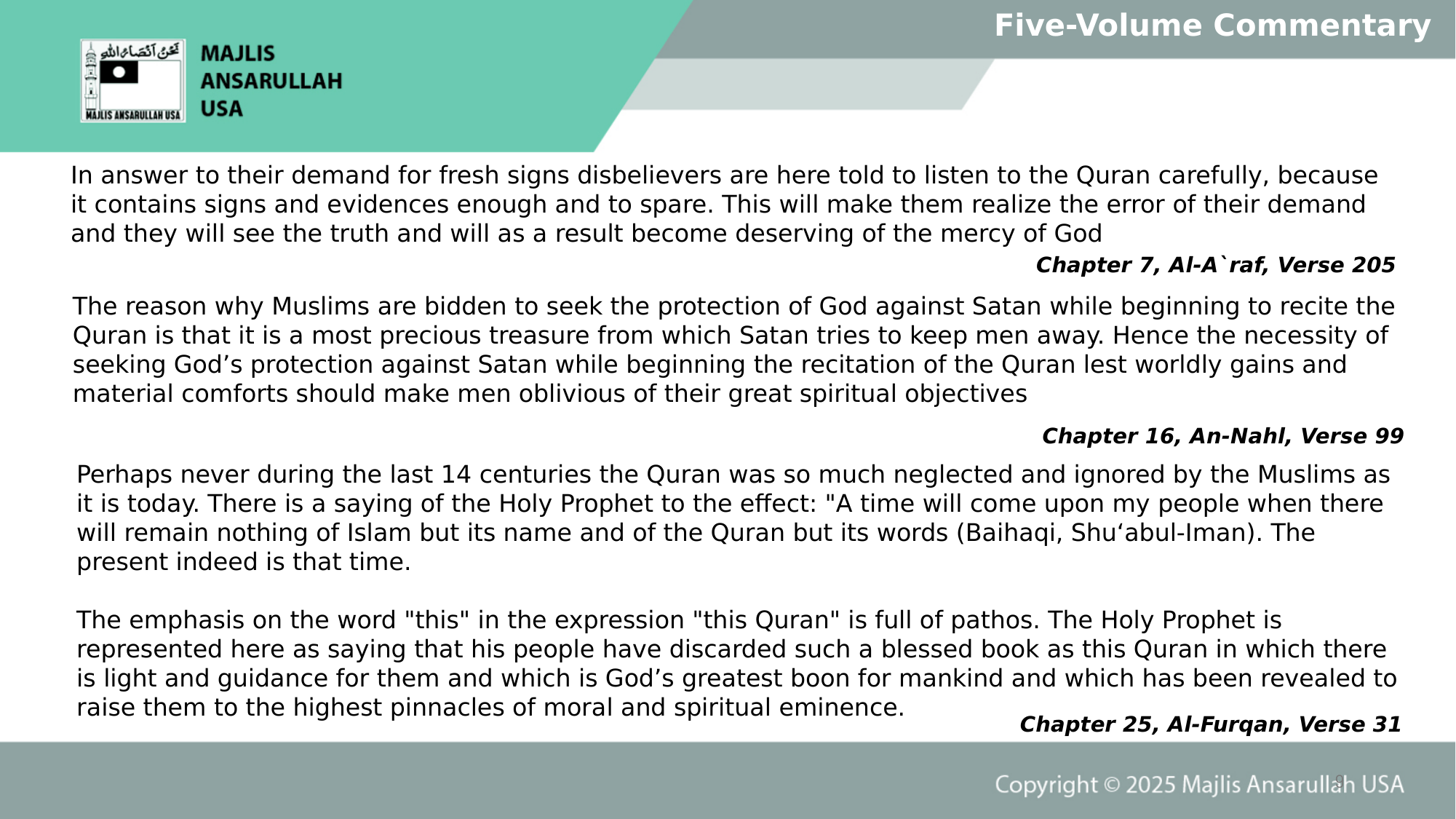

Five-Volume Commentary
In answer to their demand for fresh signs disbelievers are here told to listen to the Quran carefully, because it contains signs and evidences enough and to spare. This will make them realize the error of their demand and they will see the truth and will as a result become deserving of the mercy of God
Chapter 7, Al-A`raf, Verse 205
The reason why Muslims are bidden to seek the protection of God against Satan while beginning to recite the Quran is that it is a most precious treasure from which Satan tries to keep men away. Hence the necessity of seeking God’s protection against Satan while beginning the recitation of the Quran lest worldly gains and material comforts should make men oblivious of their great spiritual objectives
Chapter 16, An-Nahl, Verse 99
Perhaps never during the last 14 centuries the Quran was so much neglected and ignored by the Muslims as it is today. There is a saying of the Holy Prophet to the effect: "A time will come upon my people when there will remain nothing of Islam but its name and of the Quran but its words (Baihaqi, Shu‘abul-Iman). The present indeed is that time.

The emphasis on the word "this" in the expression "this Quran" is full of pathos. The Holy Prophet is represented here as saying that his people have discarded such a blessed book as this Quran in which there is light and guidance for them and which is God’s greatest boon for mankind and which has been revealed to raise them to the highest pinnacles of moral and spiritual eminence.
Chapter 25, Al-Furqan, Verse 31
9